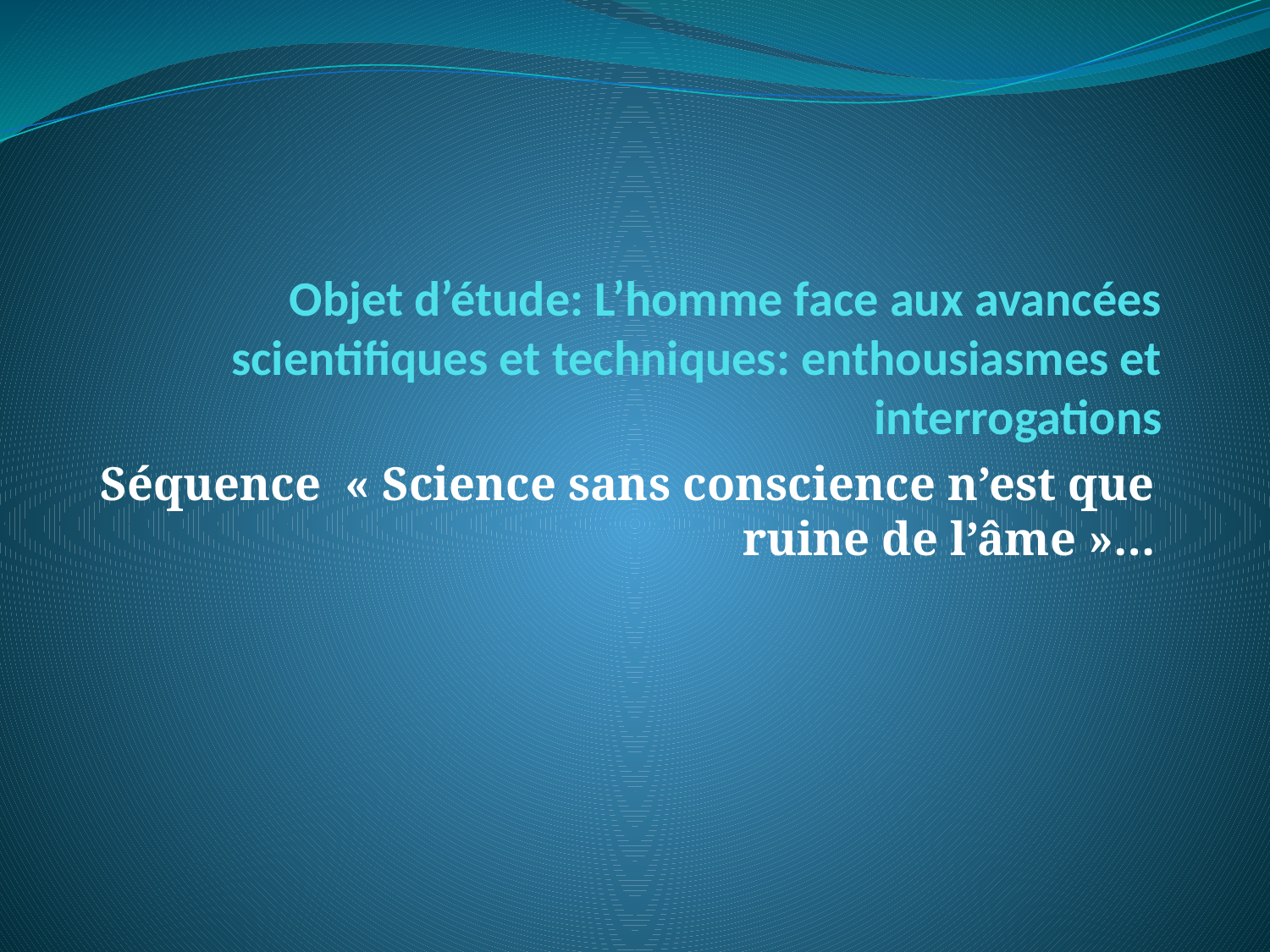

# Objet d’étude: L’homme face aux avancées scientifiques et techniques: enthousiasmes et interrogations
Séquence  « Science sans conscience n’est que ruine de l’âme »…